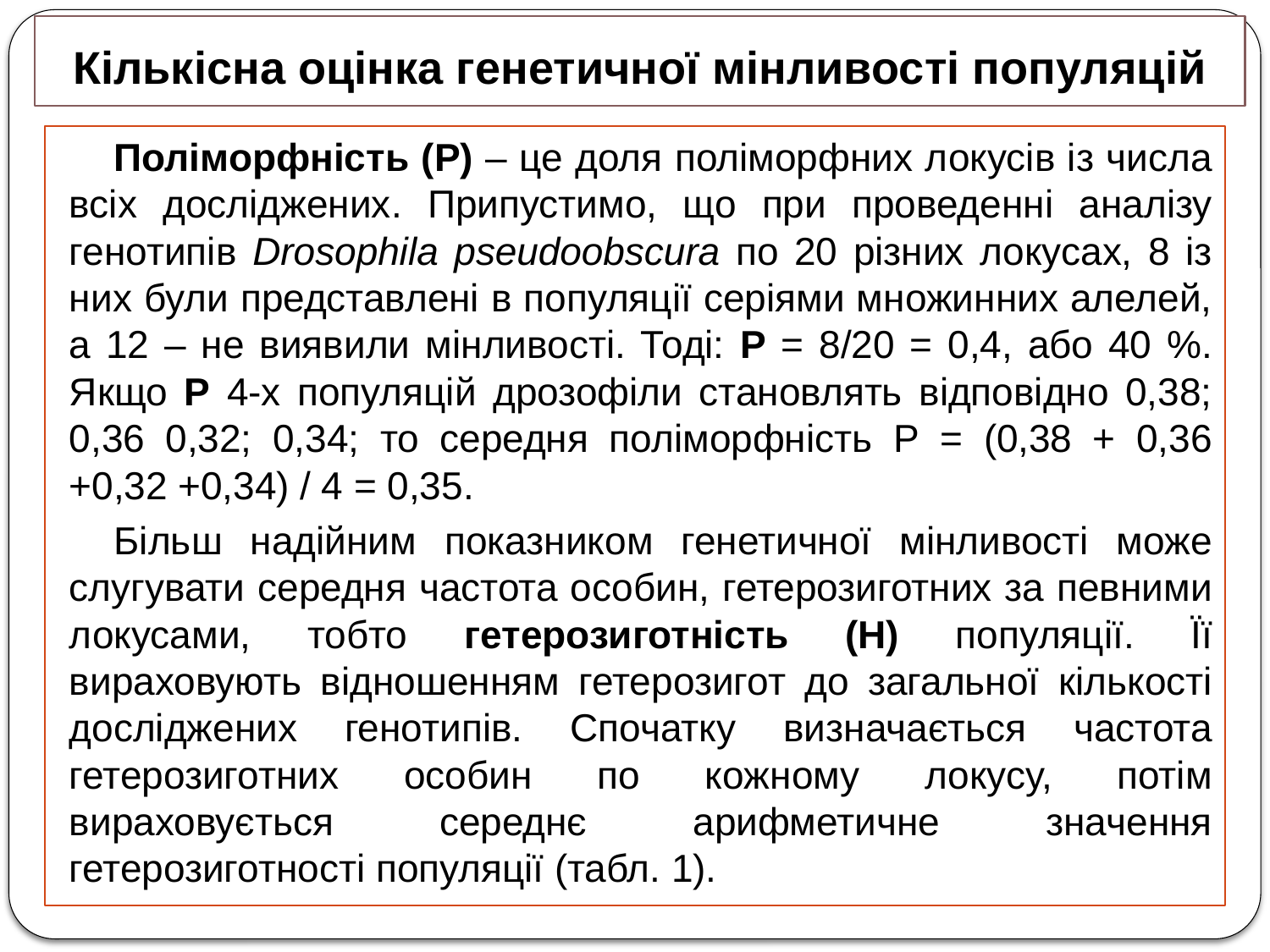

# Кількісна оцінка генетичної мінливості популяцій
Поліморфність (Р) – це доля поліморфних локусів із числа всіх досліджених. Припустимо, що при проведенні аналізу генотипів Drosophila pseudoobscura по 20 різних локусах, 8 із них були представлені в популяції серіями множинних алелей, а 12 – не виявили мінливості. Тоді: Р = 8/20 = 0,4, або 40 %. Якщо Р 4-х популяцій дрозофіли становлять відповідно 0,38; 0,36 0,32; 0,34; то середня поліморфність Р = (0,38 + 0,36 +0,32 +0,34) / 4 = 0,35.
Більш надійним показником генетичної мінливості може слугувати середня частота особин, гетерозиготних за певними локусами, тобто гетерозиготність (Н) популяції. Її вираховують відношенням гетерозигот до загальної кількості досліджених генотипів. Спочатку визначається частота гетерозиготних особин по кожному локусу, потім вираховується середнє арифметичне значення гетерозиготності популяції (табл. 1).